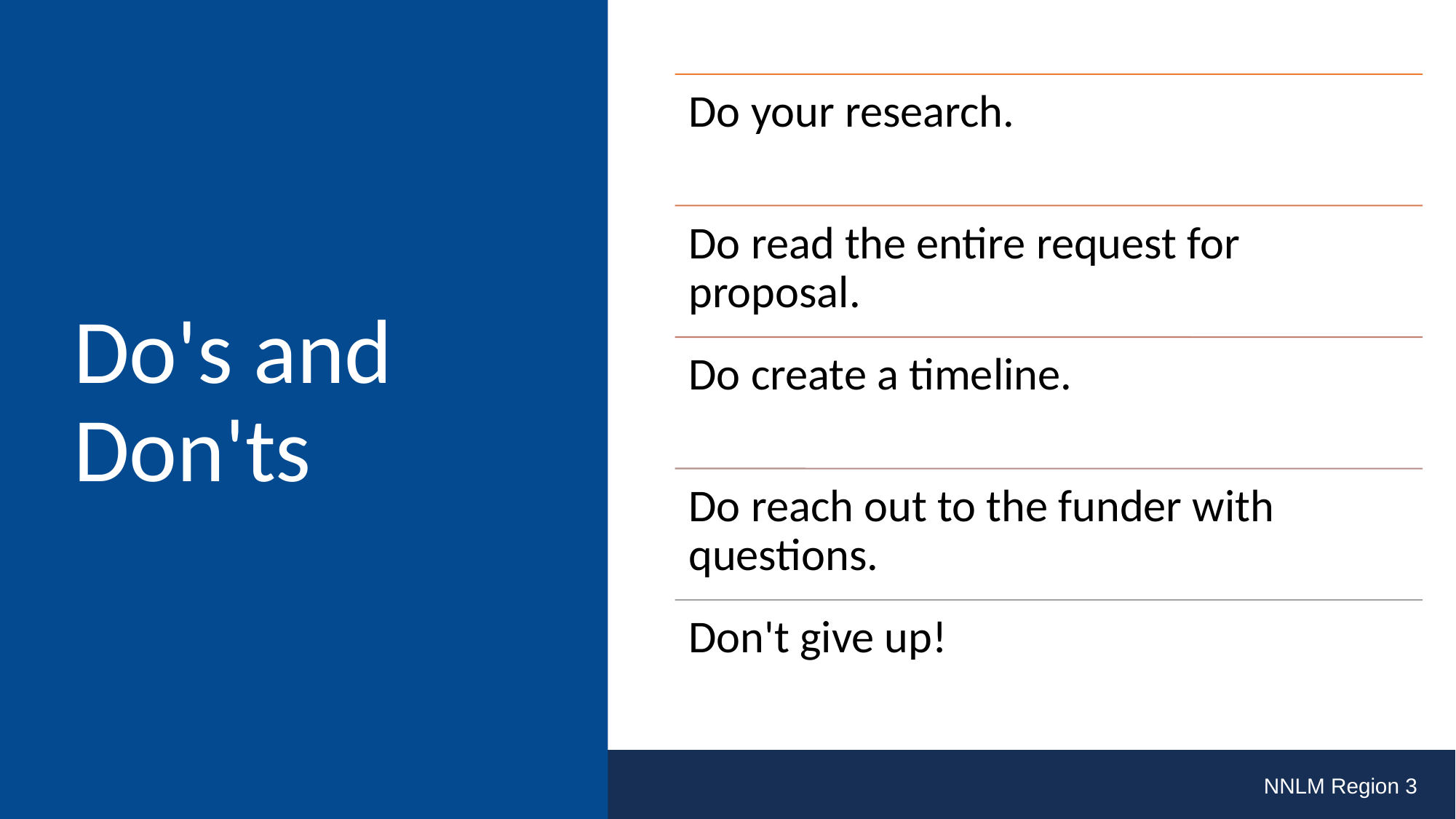

# Do's and Don'ts
Do your research.
Do read the entire request for proposal.
Do create a timeline.
Do reach out to the funder with questions.
Don't give up!